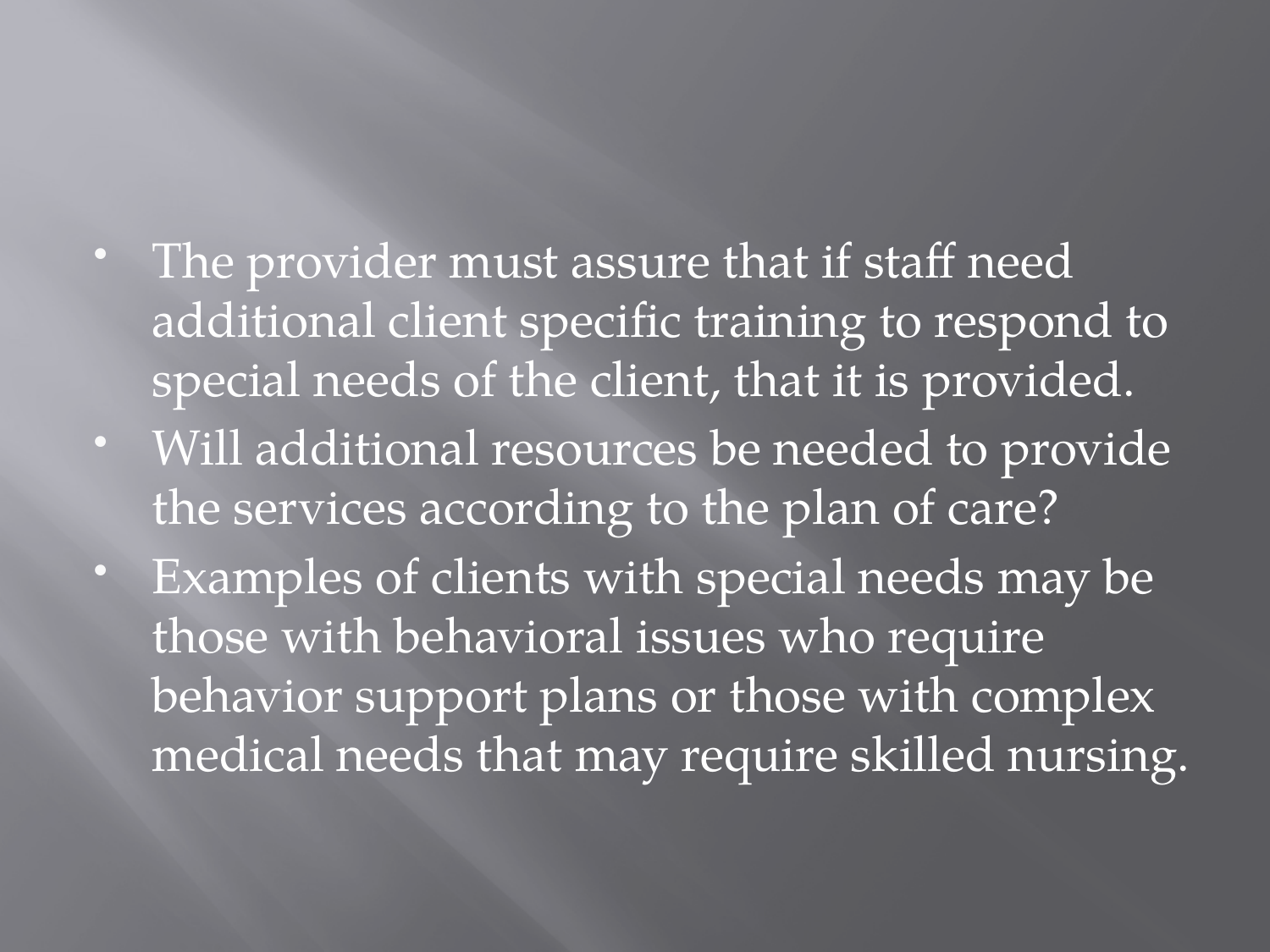

#
The provider must assure that if staff need additional client specific training to respond to special needs of the client, that it is provided.
Will additional resources be needed to provide the services according to the plan of care?
Examples of clients with special needs may be those with behavioral issues who require behavior support plans or those with complex medical needs that may require skilled nursing.